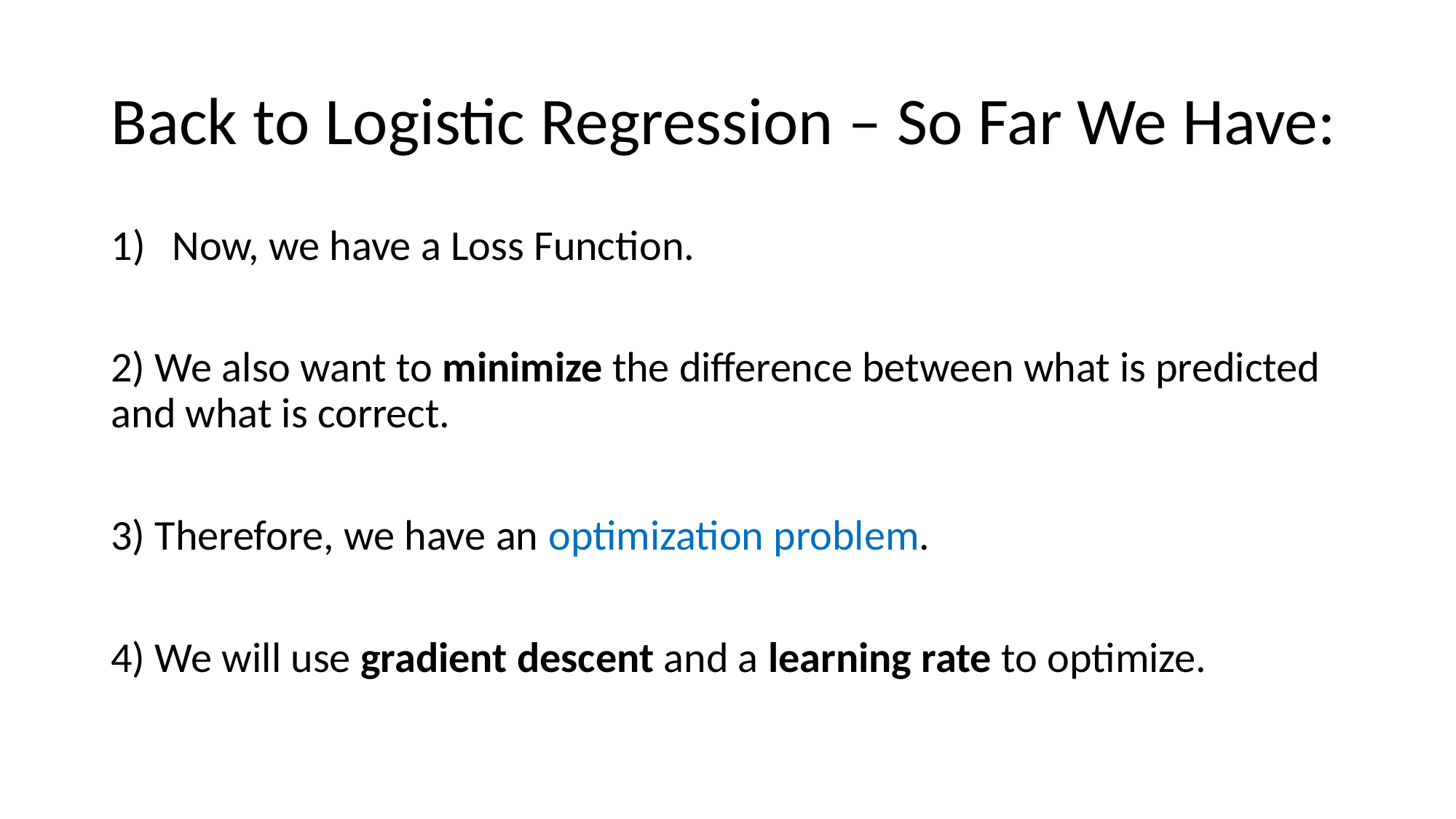

# Back to Logistic Regression – So Far We Have:
Now, we have a Loss Function.

2) We also want to minimize the difference between what is predicted and what is correct.

3) Therefore, we have an optimization problem.

4) We will use gradient descent and a learning rate to optimize.